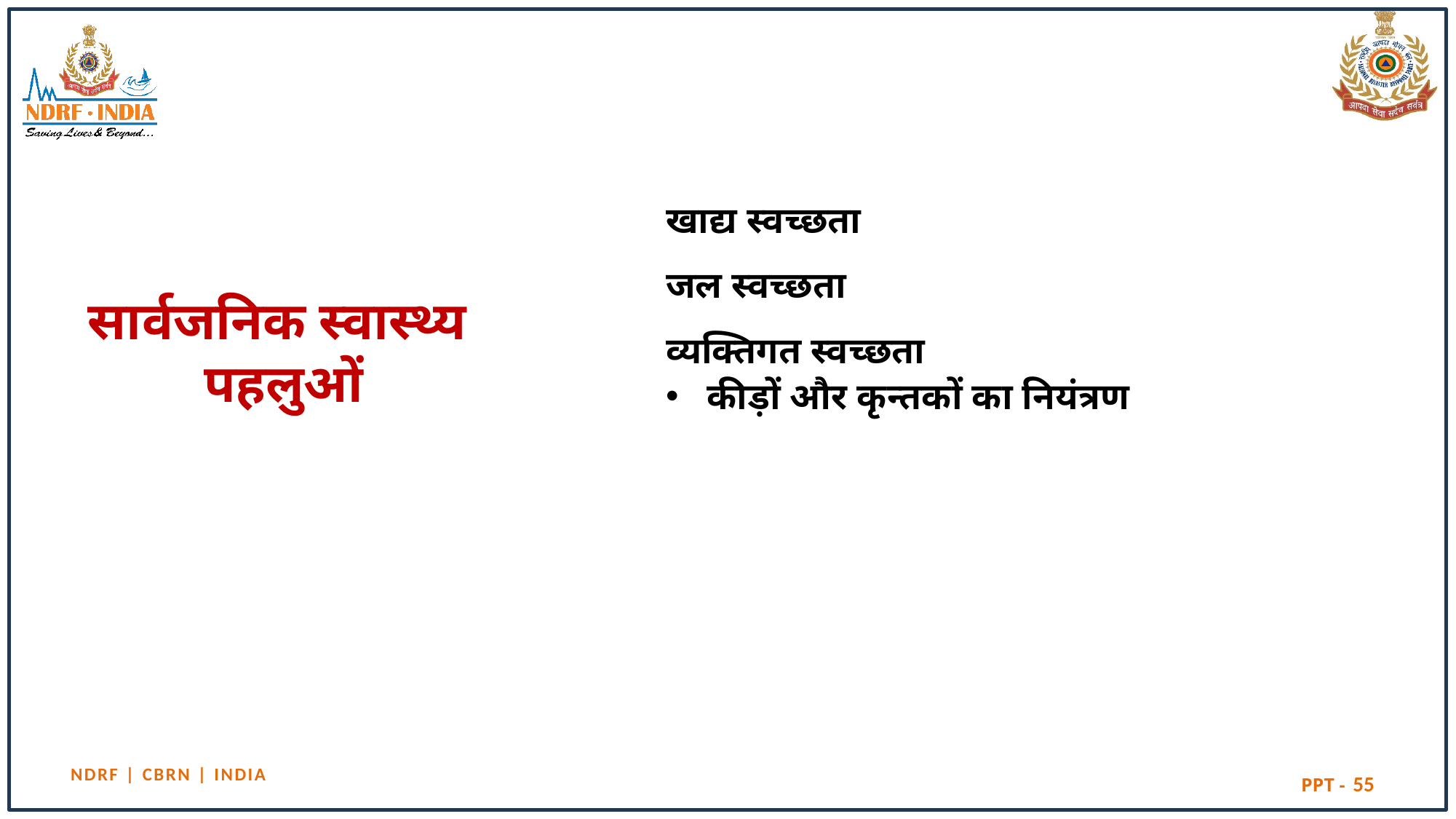

खाद्य स्वच्छता
जल स्वच्छता
व्यक्तिगत स्वच्छता
कीड़ों और कृन्तकों का नियंत्रण
# सार्वजनिक स्वास्थ्य पहलुओं